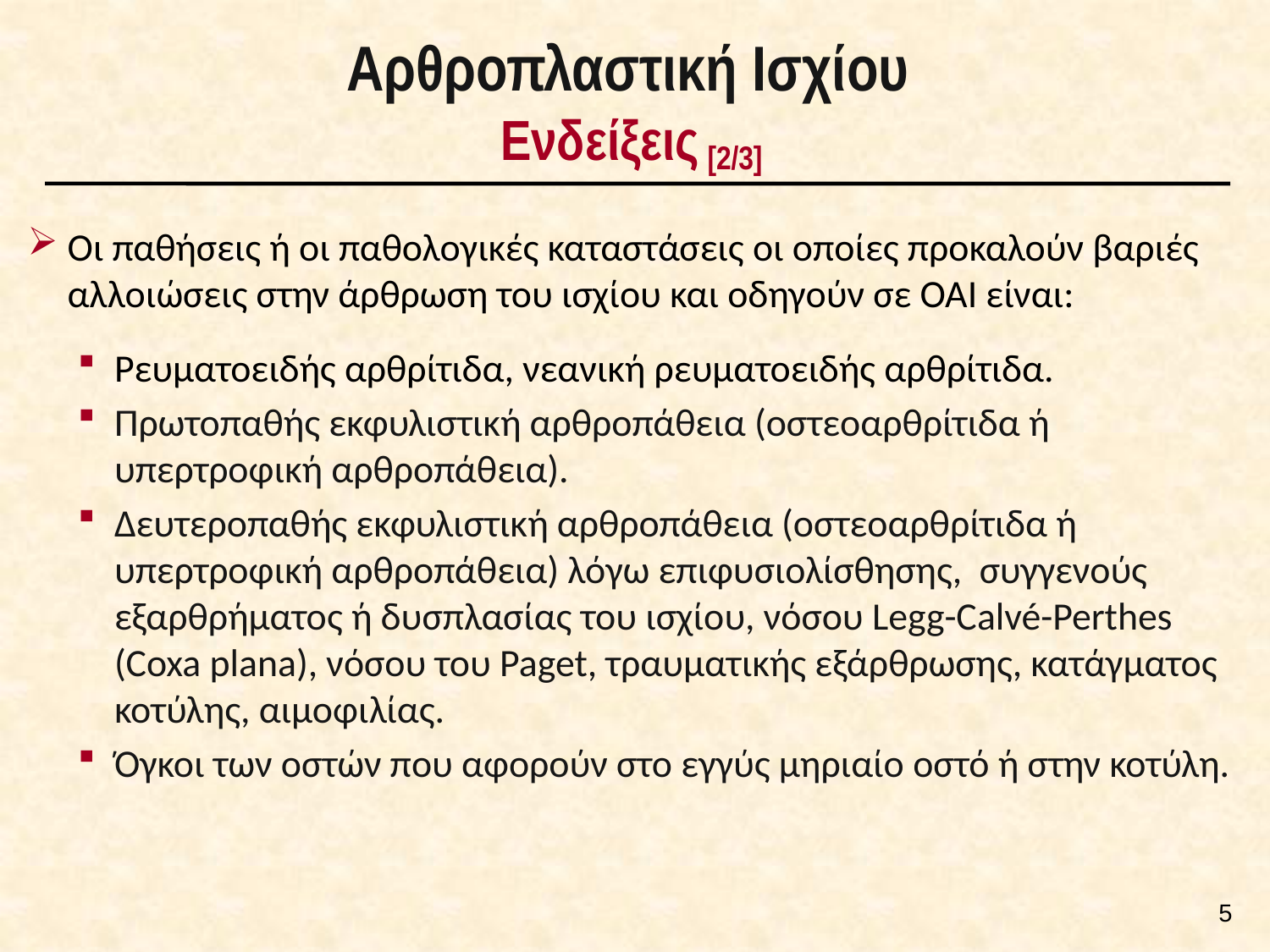

# Αρθροπλαστική Ισχίου Ενδείξεις [2/3]
Οι παθήσεις ή οι παθολογικές καταστάσεις οι οποίες προκαλούν βαριές αλλοιώσεις στην άρθρωση του ισχίου και οδηγούν σε ΟΑΙ είναι:

Ρευματοειδής αρθρίτιδα, νεανική ρευματοειδής αρθρίτιδα.
Πρωτοπαθής εκφυλιστική αρθροπάθεια (οστεοαρθρίτιδα ή υπερτροφική αρθροπάθεια).
Δευτεροπαθής εκφυλιστική αρθροπάθεια (οστεοαρθρίτιδα ή υπερτροφική αρθροπάθεια) λόγω επιφυσιολίσθησης,  συγγενούς εξαρθρήματος ή δυσπλασίας του ισχίου, νόσου Legg-Calvé-Perthes (Coxa plana), νόσου του Paget, τραυματικής εξάρθρωσης, κατάγματος κοτύλης, αιμοφιλίας.
Όγκοι των οστών που αφορούν στο εγγύς μηριαίο οστό ή στην κοτύλη.

5